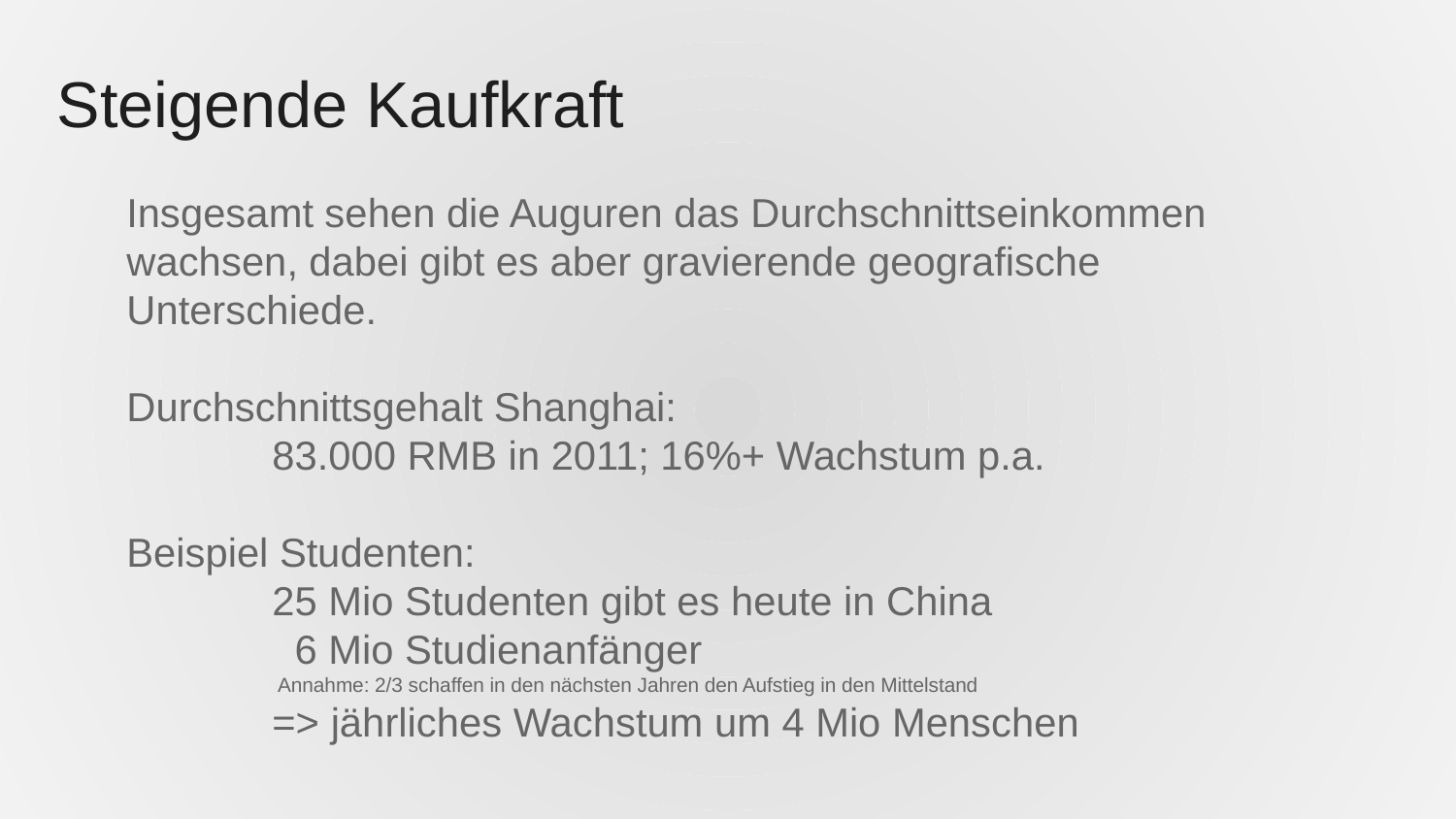

# Steigende Kaufkraft
Insgesamt sehen die Auguren das Durchschnittseinkommen
wachsen, dabei gibt es aber gravierende geografische
Unterschiede.

Durchschnittsgehalt Shanghai:
	83.000 RMB in 2011; 16%+ Wachstum p.a.

Beispiel Studenten:
	25 Mio Studenten gibt es heute in China
	  6 Mio Studienanfänger
	 Annahme: 2/3 schaffen in den nächsten Jahren den Aufstieg in den Mittelstand
	=> jährliches Wachstum um 4 Mio Menschen